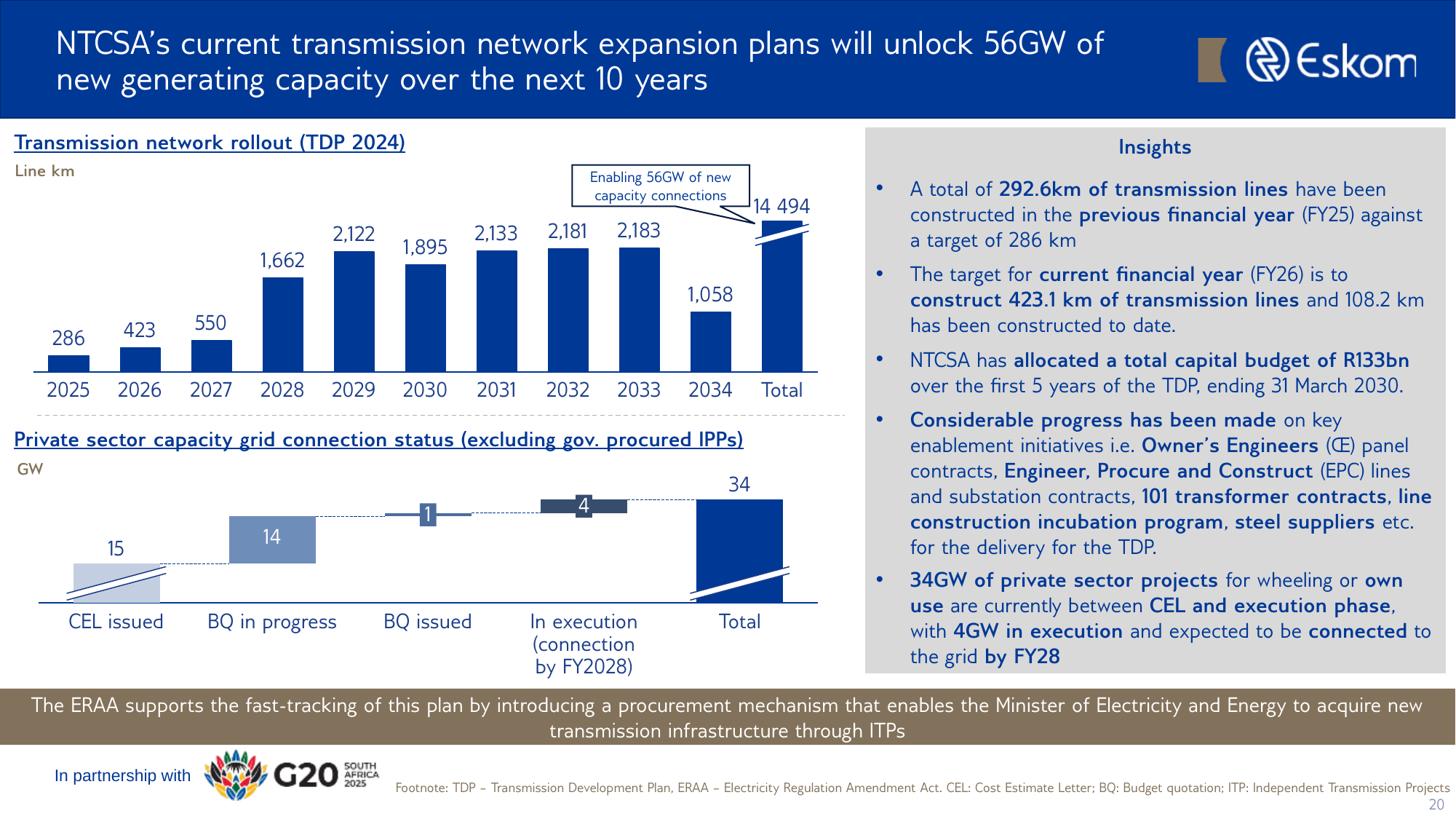

# NTCSA’s current transmission network expansion plans will unlock 56GW of new generating capacity over the next 10 years
Transmission network rollout (TDP 2024)
Insights
A total of 292.6km of transmission lines have been constructed in the previous financial year (FY25) against a target of 286 km
The target for current financial year (FY26) is to construct 423.1 km of transmission lines and 108.2 km has been constructed to date.
NTCSA has allocated a total capital budget of R133bn over the first 5 years of the TDP, ending 31 March 2030.
Considerable progress has been made on key enablement initiatives i.e. Owner’s Engineers (OE) panel contracts, Engineer, Procure and Construct (EPC) lines and substation contracts, 101 transformer contracts, line construction incubation program, steel suppliers etc. for the delivery for the TDP.
34GW of private sector projects for wheeling or own use are currently between CEL and execution phase, with 4GW in execution and expected to be connected to the grid by FY28
Line km
Enabling 56GW of new capacity connections

### Chart

| Category |  |
|---|---|
14 494

2025
2026
2027
2028
2029
2030
2031
2032
2033
2034
Total
Private sector capacity grid connection status (excluding gov. procured IPPs)
GW

### Chart

| Category |  |  |
|---|---|---|
34
4
1
15

CEL issued
BQ in progress
BQ issued
In execution (connection by FY2028)
Total
The ERAA supports the fast-tracking of this plan by introducing a procurement mechanism that enables the Minister of Electricity and Energy to acquire new transmission infrastructure through ITPs
Footnote: TDP – Transmission Development Plan, ERAA – Electricity Regulation Amendment Act. CEL: Cost Estimate Letter; BQ: Budget quotation; ITP: Independent Transmission Projects
20